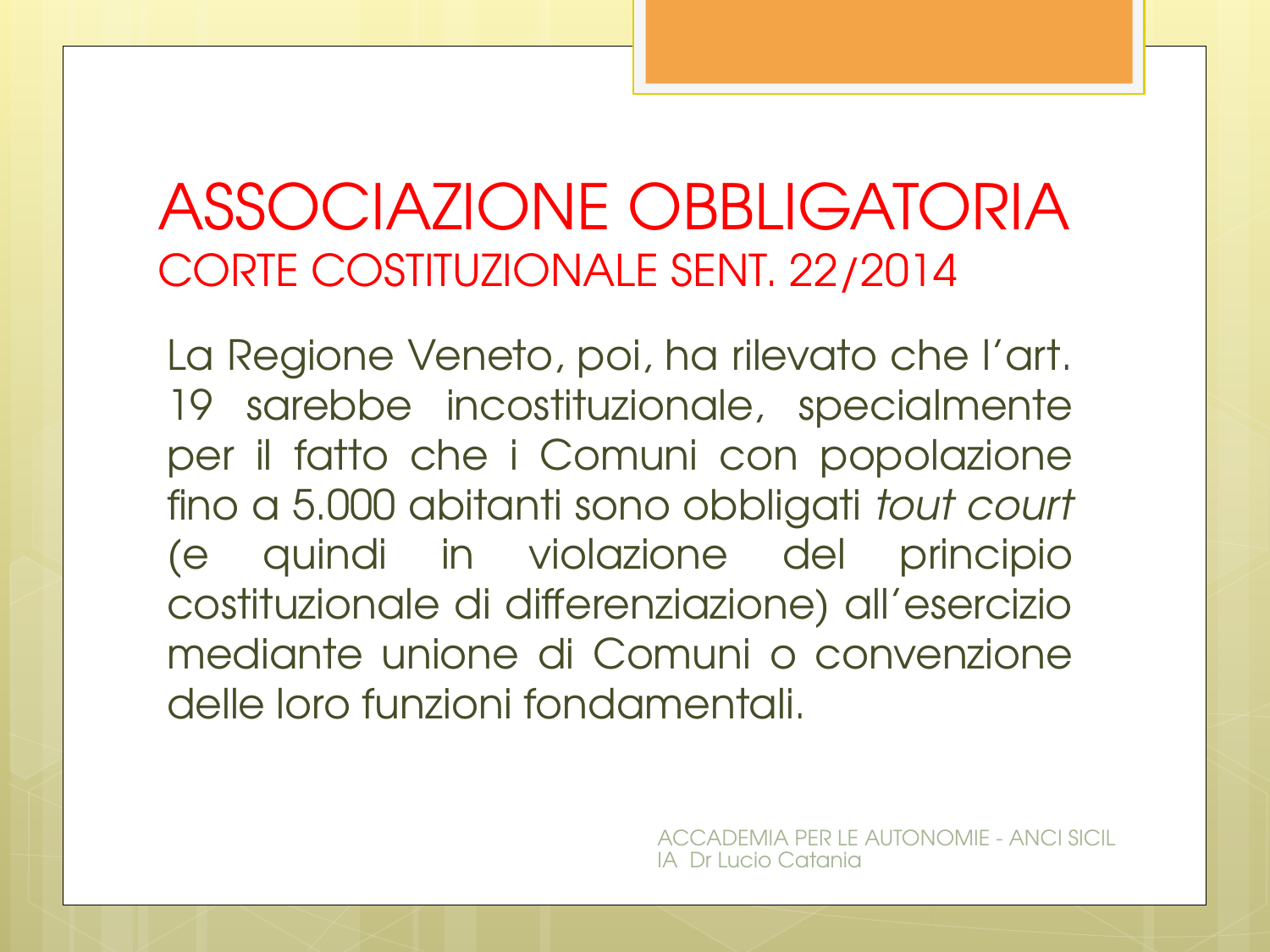

# ASSOCIAZIONE OBBLIGATORIA CORTE COSTITUZIONALE SENT. 22/2014
La Regione Veneto, poi, ha rilevato che l’art. 19 sarebbe incostituzionale, specialmente per il fatto che i Comuni con popolazione fino a 5.000 abitanti sono obbligati tout court (e quindi in violazione del principio costituzionale di differenziazione) all’esercizio mediante unione di Comuni o convenzione delle loro funzioni fondamentali.

ACCADEMIA PER LE AUTONOMIE - ANCI SICILIA  Dr Lucio Catania